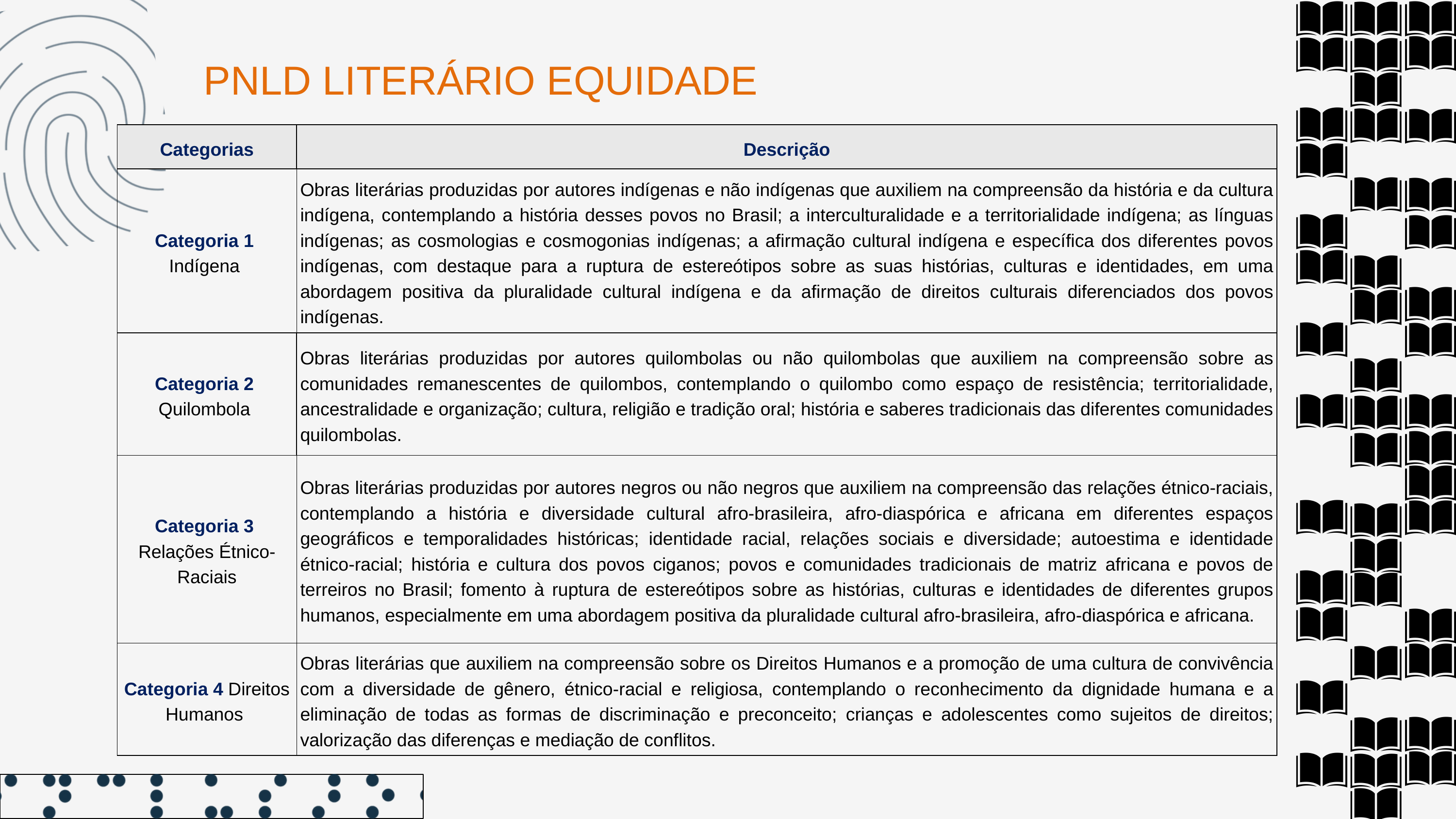

PNLD LITERÁRIO EQUIDADE

| Categorias | Descrição |
| --- | --- |
| Categoria 1 Indígena | Obras literárias produzidas por autores indígenas e não indígenas que auxiliem na compreensão da história e da cultura indígena, contemplando a história desses povos no Brasil; a interculturalidade e a territorialidade indígena; as línguas indígenas; as cosmologias e cosmogonias indígenas; a afirmação cultural indígena e específica dos diferentes povos indígenas, com destaque para a ruptura de estereótipos sobre as suas histórias, culturas e identidades, em uma abordagem positiva da pluralidade cultural indígena e da afirmação de direitos culturais diferenciados dos povos indígenas. |
| Categoria 2 Quilombola | Obras literárias produzidas por autores quilombolas ou não quilombolas que auxiliem na compreensão sobre as comunidades remanescentes de quilombos, contemplando o quilombo como espaço de resistência; territorialidade, ancestralidade e organização; cultura, religião e tradição oral; história e saberes tradicionais das diferentes comunidades quilombolas. |
| Categoria 3 Relações Étnico-Raciais | Obras literárias produzidas por autores negros ou não negros que auxiliem na compreensão das relações étnico-raciais, contemplando a história e diversidade cultural afro-brasileira, afro-diaspórica e africana em diferentes espaços geográficos e temporalidades históricas; identidade racial, relações sociais e diversidade; autoestima e identidade étnico-racial; história e cultura dos povos ciganos; povos e comunidades tradicionais de matriz africana e povos de terreiros no Brasil; fomento à ruptura de estereótipos sobre as histórias, culturas e identidades de diferentes grupos humanos, especialmente em uma abordagem positiva da pluralidade cultural afro-brasileira, afro-diaspórica e africana. |
| Categoria 4 Direitos Humanos | Obras literárias que auxiliem na compreensão sobre os Direitos Humanos e a promoção de uma cultura de convivência com a diversidade de gênero, étnico-racial e religiosa, contemplando o reconhecimento da dignidade humana e a eliminação de todas as formas de discriminação e preconceito; crianças e adolescentes como sujeitos de direitos; valorização das diferenças e mediação de conflitos. |